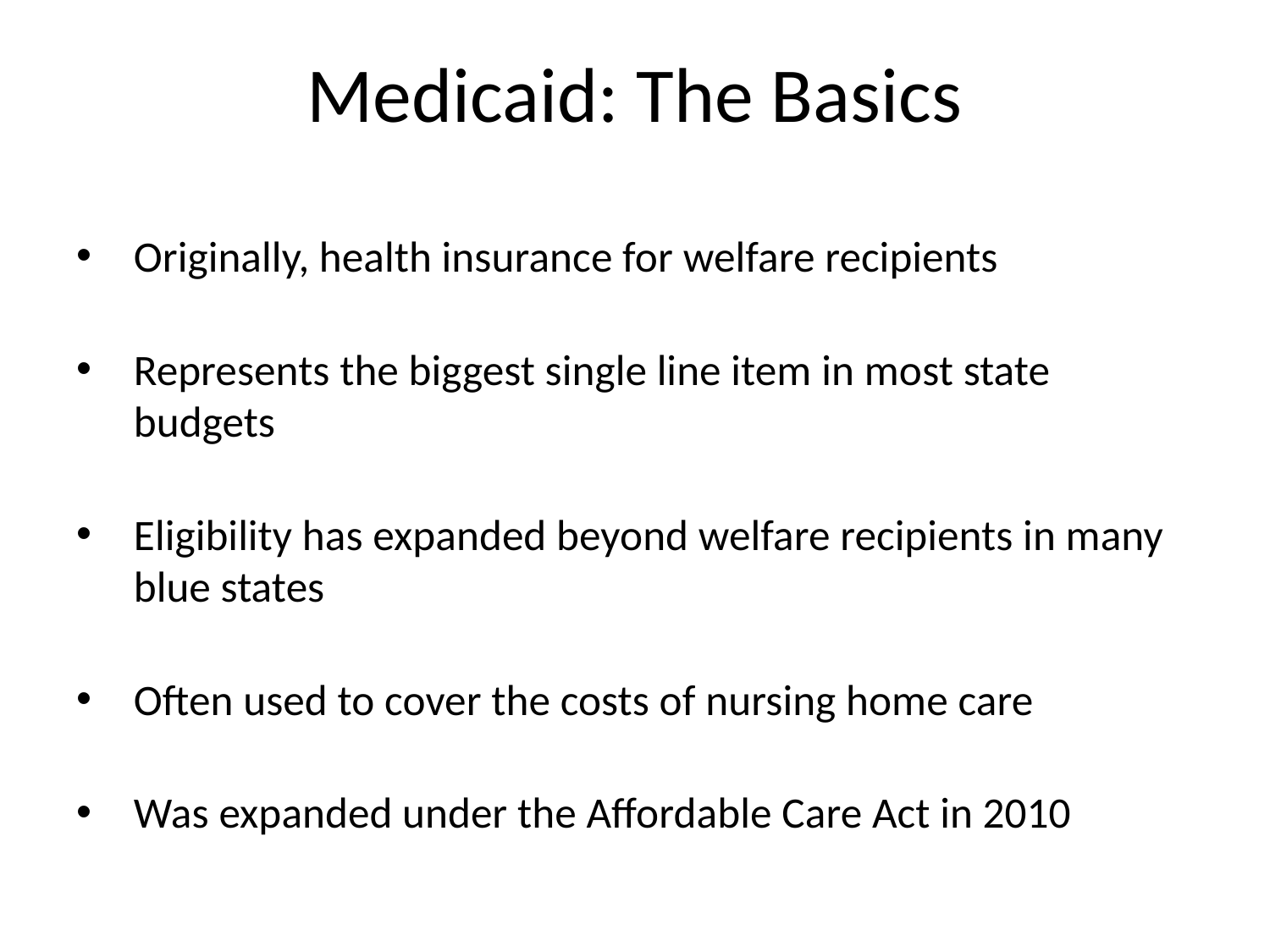

Medicaid: The Basics
Originally, health insurance for welfare recipients
Represents the biggest single line item in most state budgets
Eligibility has expanded beyond welfare recipients in many blue states
Often used to cover the costs of nursing home care
Was expanded under the Affordable Care Act in 2010